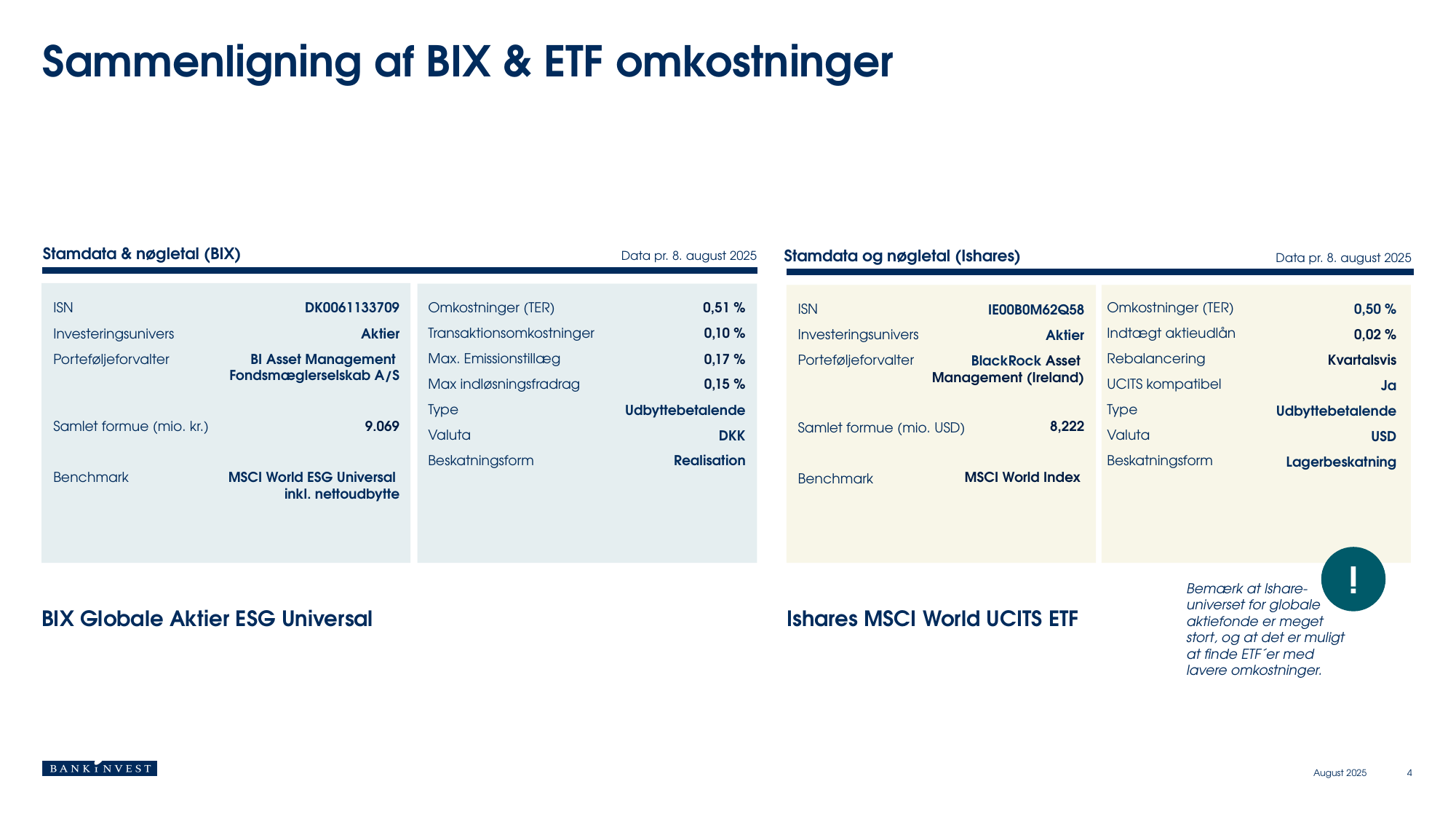

# Sammenligning af BIX & ETF omkostninger
Stamdata & nøgletal (BIX)
Stamdata og nøgletal (Ishares)
Data pr. 8. august 2025
Data pr. 8. august 2025

Omkostninger (TER)
Indtægt aktieudlån
Rebalancering
UCITS kompatibel
Type
Valuta
Beskatningsform

Omkostninger (TER)
Transaktionsomkostninger
Max. Emissionstillæg
Max indløsningsfradrag
Type
Valuta
Beskatningsform
0,51 %
0,10 %
0,17 %
0,15 %
Udbyttebetalende
DKK
Realisation
ISN
Investeringsunivers
Porteføljeforvalter

Samlet formue (mio. kr.)

Benchmark
DK0061133709
Aktier
BI Asset Management
Fondsmæglerselskab A/S

9.069

MSCI World ESG Universal
inkl. nettoudbytte

0,50 %
0,02 %
Kvartalsvis
Ja
Udbyttebetalende
USD
Lagerbeskatning
ISN
Investeringsunivers
Porteføljeforvalter

Samlet formue (mio. USD)

Benchmark

USD

IE00B0M62Q58
Aktier
BlackRock Asset
Management (Ireland)
8,222

MSCI World Index
!
Bemærk at Ishare-universet for globale aktiefonde er meget stort, og at det er muligt at finde ETF´er med lavere omkostninger.
Ishares MSCI World UCITS ETF
BIX Globale Aktier ESG Universal
August 2025
4